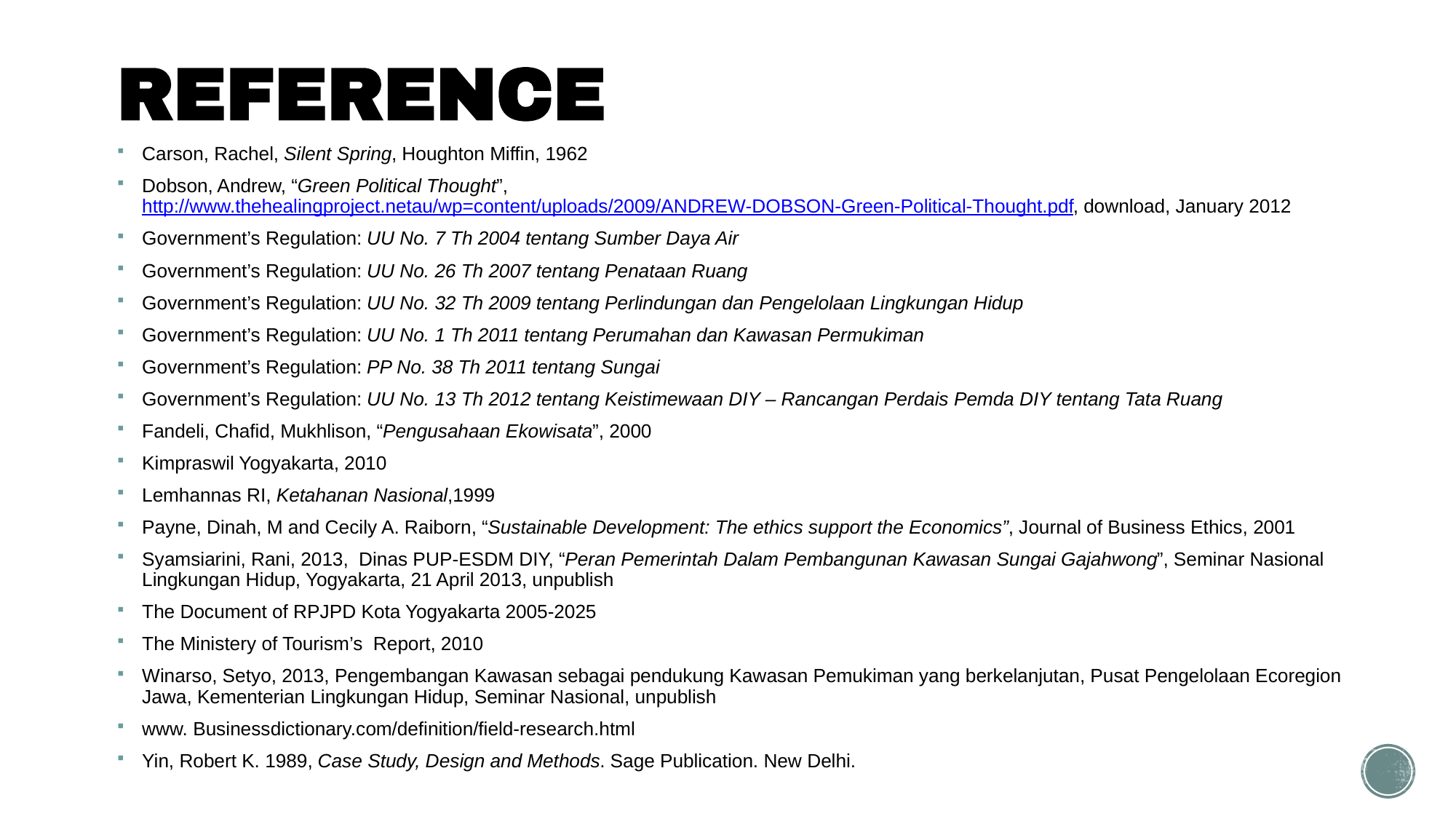

# REFERENCE
Carson, Rachel, Silent Spring, Houghton Miffin, 1962
Dobson, Andrew, “Green Political Thought”, http://www.thehealingproject.netau/wp=content/uploads/2009/ANDREW-DOBSON-Green-Political-Thought.pdf, download, January 2012
Government’s Regulation: UU No. 7 Th 2004 tentang Sumber Daya Air
Government’s Regulation: UU No. 26 Th 2007 tentang Penataan Ruang
Government’s Regulation: UU No. 32 Th 2009 tentang Perlindungan dan Pengelolaan Lingkungan Hidup
Government’s Regulation: UU No. 1 Th 2011 tentang Perumahan dan Kawasan Permukiman
Government’s Regulation: PP No. 38 Th 2011 tentang Sungai
Government’s Regulation: UU No. 13 Th 2012 tentang Keistimewaan DIY – Rancangan Perdais Pemda DIY tentang Tata Ruang
Fandeli, Chafid, Mukhlison, “Pengusahaan Ekowisata”, 2000
Kimpraswil Yogyakarta, 2010
Lemhannas RI, Ketahanan Nasional,1999
Payne, Dinah, M and Cecily A. Raiborn, “Sustainable Development: The ethics support the Economics”, Journal of Business Ethics, 2001
Syamsiarini, Rani, 2013,  Dinas PUP-ESDM DIY, “Peran Pemerintah Dalam Pembangunan Kawasan Sungai Gajahwong”, Seminar Nasional Lingkungan Hidup, Yogyakarta, 21 April 2013, unpublish
The Document of RPJPD Kota Yogyakarta 2005-2025
The Ministery of Tourism’s  Report, 2010
Winarso, Setyo, 2013, Pengembangan Kawasan sebagai pendukung Kawasan Pemukiman yang berkelanjutan, Pusat Pengelolaan Ecoregion Jawa, Kementerian Lingkungan Hidup, Seminar Nasional, unpublish
www. Businessdictionary.com/definition/field-research.html
Yin, Robert K. 1989, Case Study, Design and Methods. Sage Publication. New Delhi.